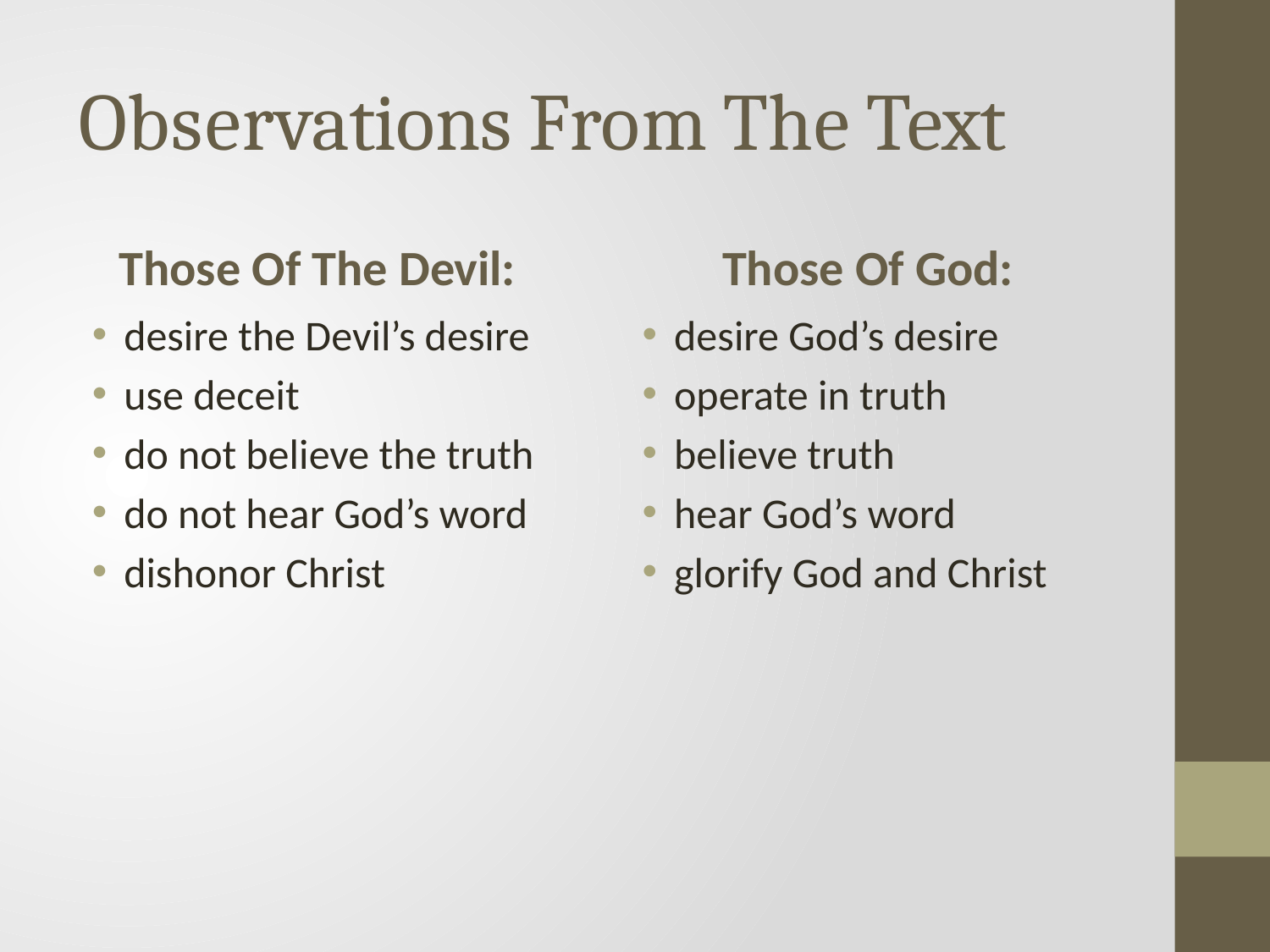

# Observations From The Text
Those Of The Devil:
Those Of God:
desire the Devil’s desire
use deceit
do not believe the truth
do not hear God’s word
dishonor Christ
desire God’s desire
operate in truth
believe truth
hear God’s word
glorify God and Christ